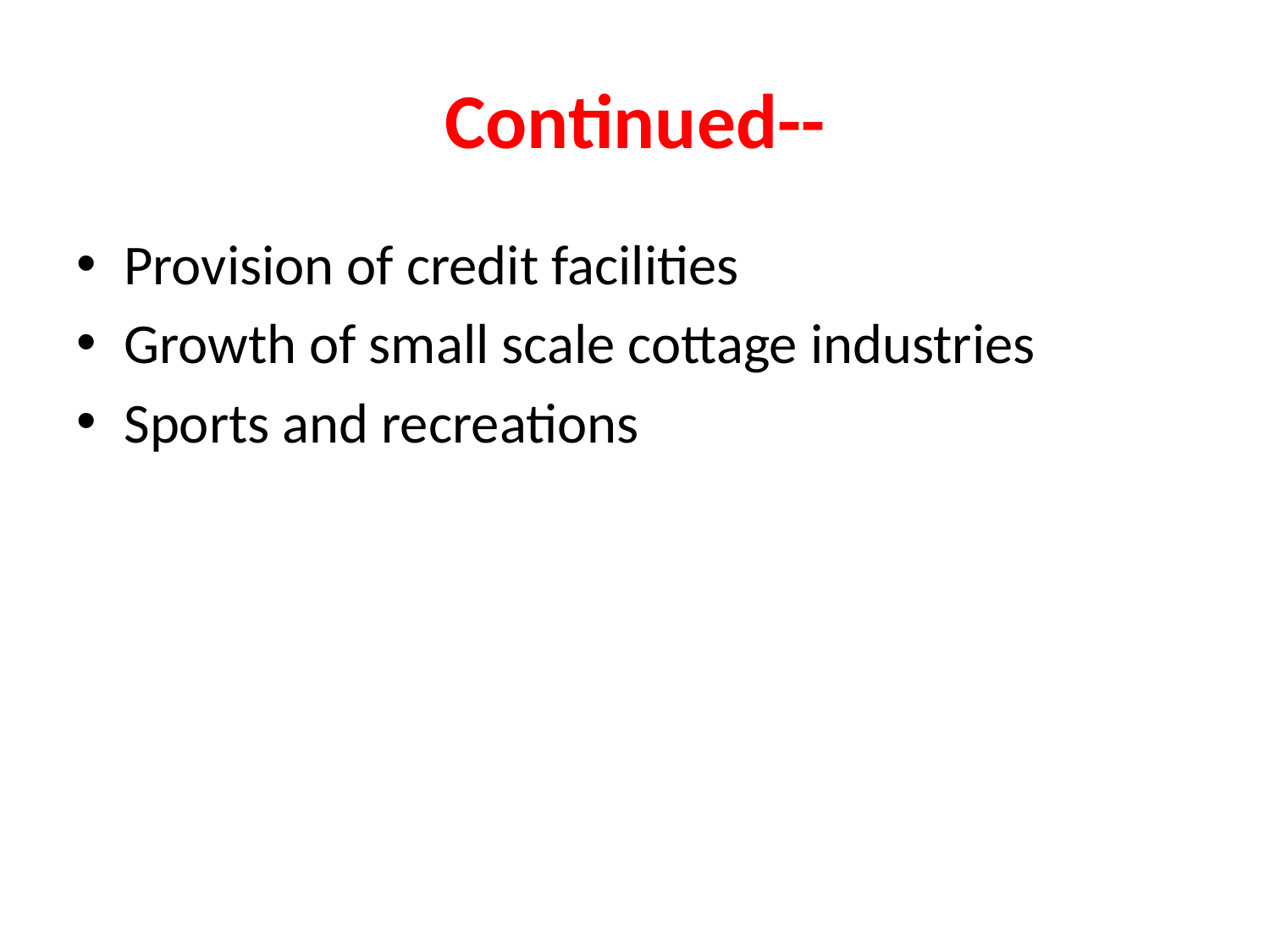

# Continued--
Provision of credit facilities
Growth of small scale cottage industries
Sports and recreations